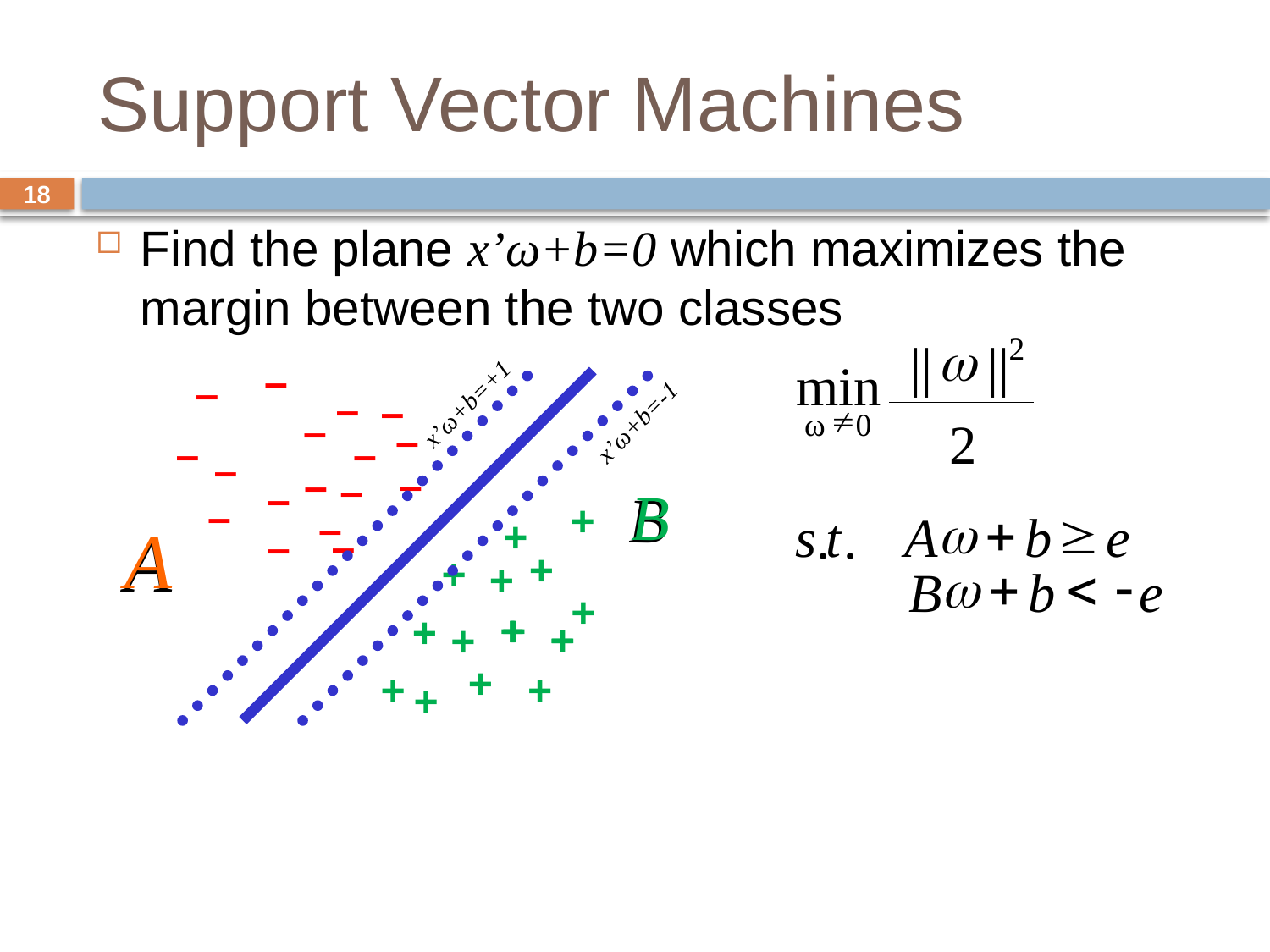

# Support Vector Machines
18
Find the plane x’ω+b=0 which maximizes the margin between the two classes

ω
2
||
||
–
min
–

–
–
x’ω+b=+1
–
x’ω+b=-1
≠

ω
0
–
2
–
–
–
–
–
–
–
B
B
–
+
–
ω
+
≥
s
t
A
b
e
+
.
.
A
A
–
–
+
+
+
ω
+
<
−
B
b
e
+
+
+
+
+
+
+
+
+
+
+